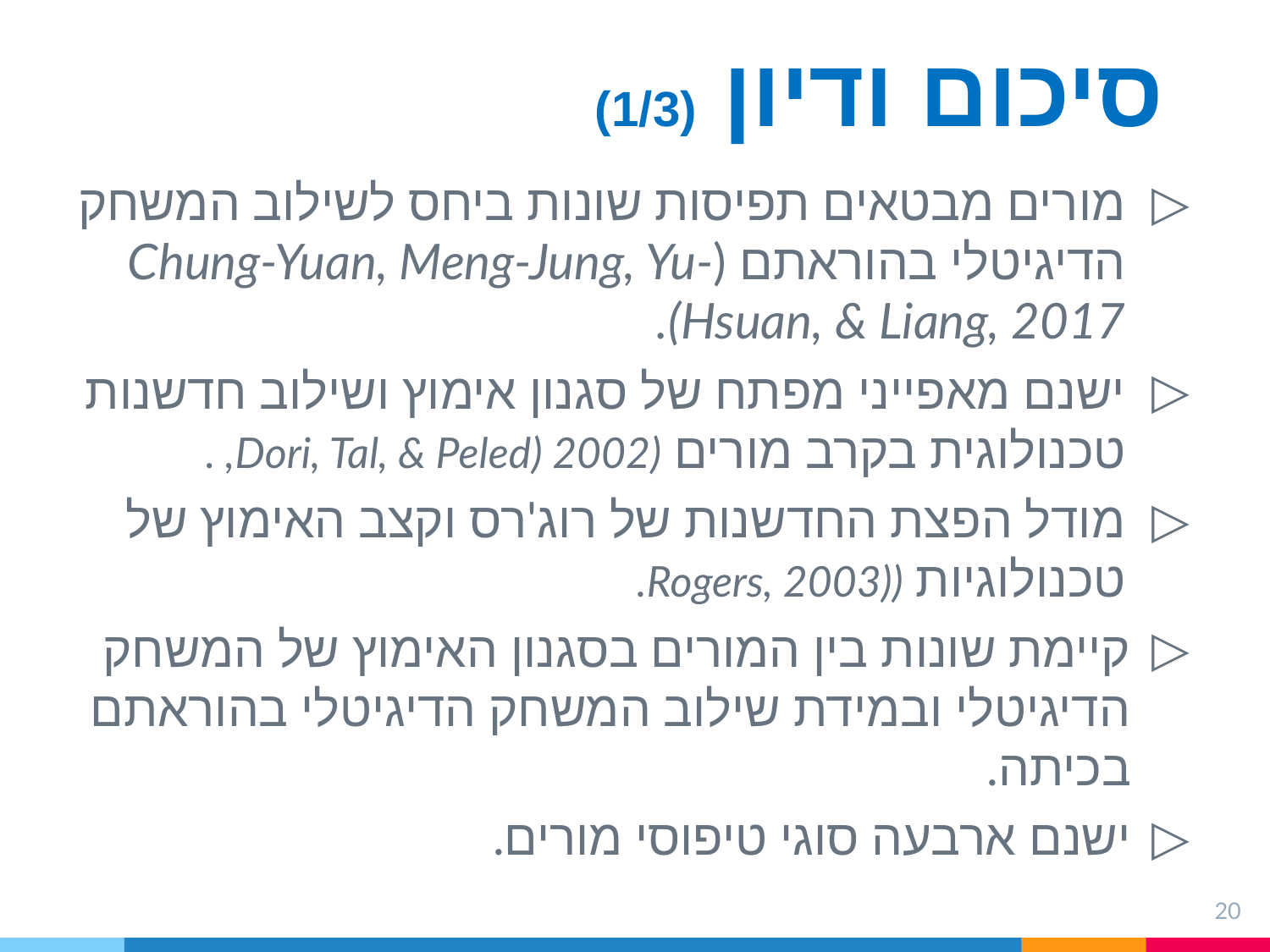

# סיכום ודיון (1/3)
מורים מבטאים תפיסות שונות ביחס לשילוב המשחק הדיגיטלי בהוראתם (Chung-Yuan, Meng-Jung, Yu-(Hsuan, & Liang, 2017.
ישנם מאפייני מפתח של סגנון אימוץ ושילוב חדשנות טכנולוגית בקרב מורים (2002 (Dori, Tal, & Peled, .
מודל הפצת החדשנות של רוג'רס וקצב האימוץ של טכנולוגיות ((Rogers, 2003.
קיימת שונות בין המורים בסגנון האימוץ של המשחק הדיגיטלי ובמידת שילוב המשחק הדיגיטלי בהוראתם בכיתה.
ישנם ארבעה סוגי טיפוסי מורים.

20